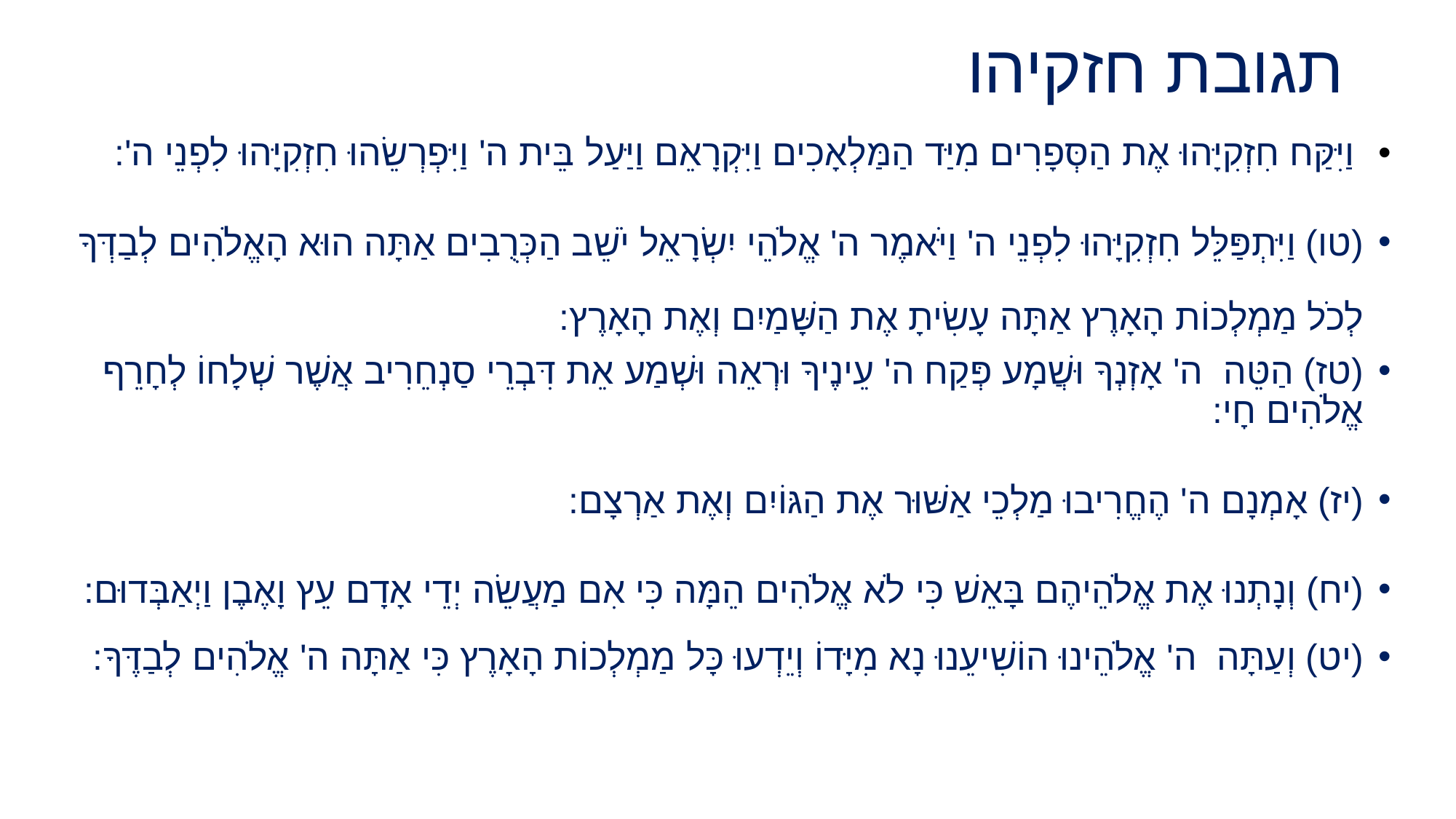

# תגובת חזקיהו
 וַיִּקַּח חִזְקִיָּהוּ אֶת הַסְּפָרִים מִיַּד הַמַּלְאָכִים וַיִּקְרָאֵם וַיַּעַל בֵּית ה' וַיִּפְרְשֵׂהוּ חִזְקִיָּהוּ לִפְנֵי ה':
(טו) וַיִּתְפַּלֵּל חִזְקִיָּהוּ לִפְנֵי ה' וַיֹּאמֶר ה' אֱלֹהֵי יִשְׂרָאֵל יֹשֵׁב הַכְּרֻבִים אַתָּה הוּא הָאֱלֹהִים לְבַדְּךָ לְכֹל מַמְלְכוֹת הָאָרֶץ אַתָּה עָשִׂיתָ אֶת הַשָּׁמַיִם וְאֶת הָאָרֶץ:
(טז) הַטֵּה  ה' אָזְנְךָ וּשֲׁמָע פְּקַח ה' עֵינֶיךָ וּרְאֵה וּשְׁמַע אֵת דִּבְרֵי סַנְחֵרִיב אֲשֶׁר שְׁלָחוֹ לְחָרֵף אֱלֹהִים חָי:
(יז) אָמְנָם ה' הֶחֱרִיבוּ מַלְכֵי אַשּׁוּר אֶת הַגּוֹיִם וְאֶת אַרְצָם:
(יח) וְנָתְנוּ אֶת אֱלֹהֵיהֶם בָּאֵשׁ כִּי לֹא אֱלֹהִים הֵמָּה כִּי אִם מַעֲשֵׂה יְדֵי אָדָם עֵץ וָאֶבֶן וַיְאַבְּדוּם:
(יט) וְעַתָּה  ה' אֱלֹהֵינוּ הוֹשִׁיעֵנוּ נָא מִיָּדוֹ וְיֵדְעוּ כָּל מַמְלְכוֹת הָאָרֶץ כִּי אַתָּה ה' אֱלֹהִים לְבַדֶּךָ: